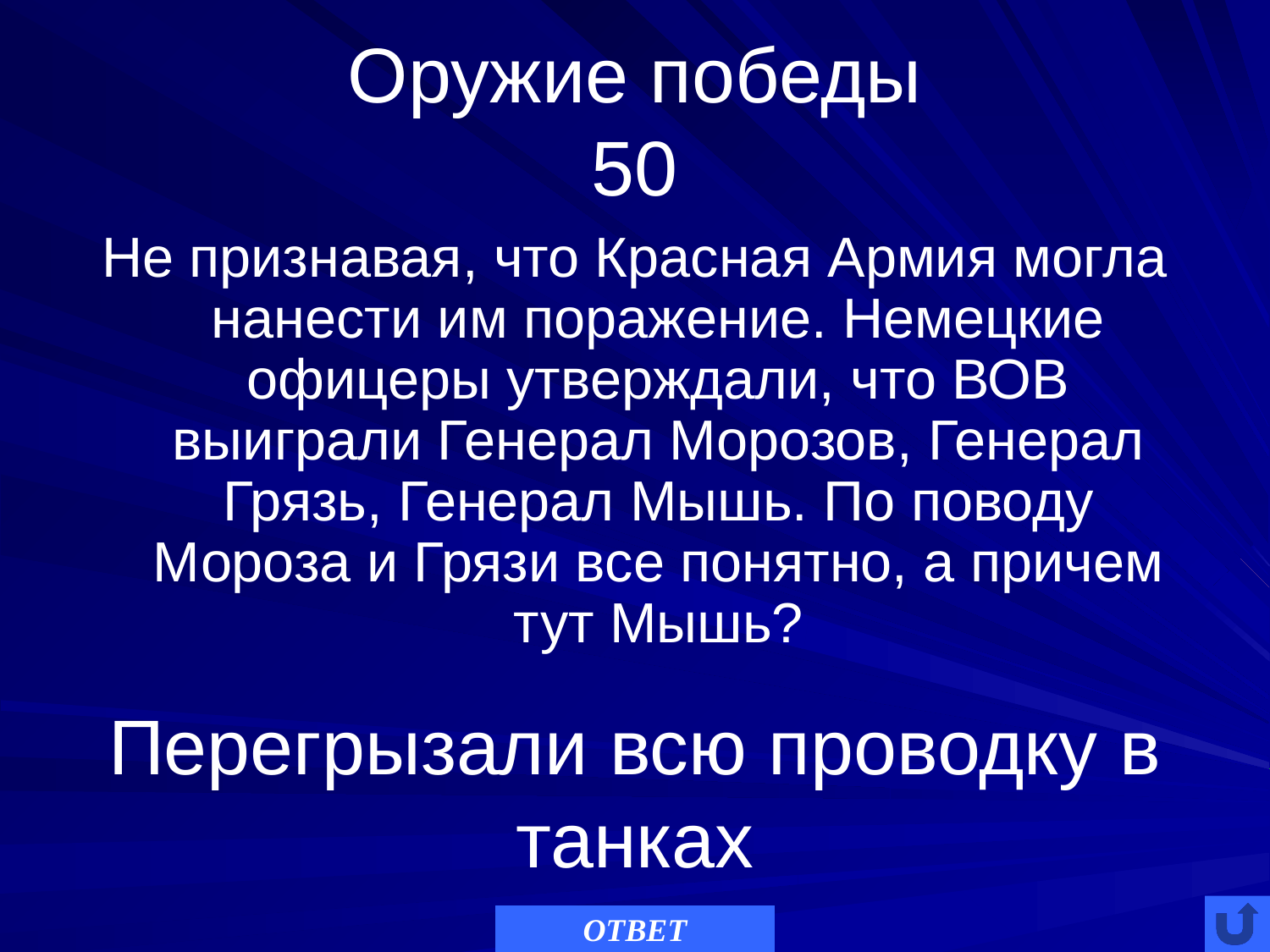

# Оружие победы 50
Не признавая, что Красная Армия могла нанести им поражение. Немецкие офицеры утверждали, что ВОВ выиграли Генерал Морозов, Генерал Грязь, Генерал Мышь. По поводу Мороза и Грязи все понятно, а причем тут Мышь?
Перегрызали всю проводку в танках

ОТВЕТ